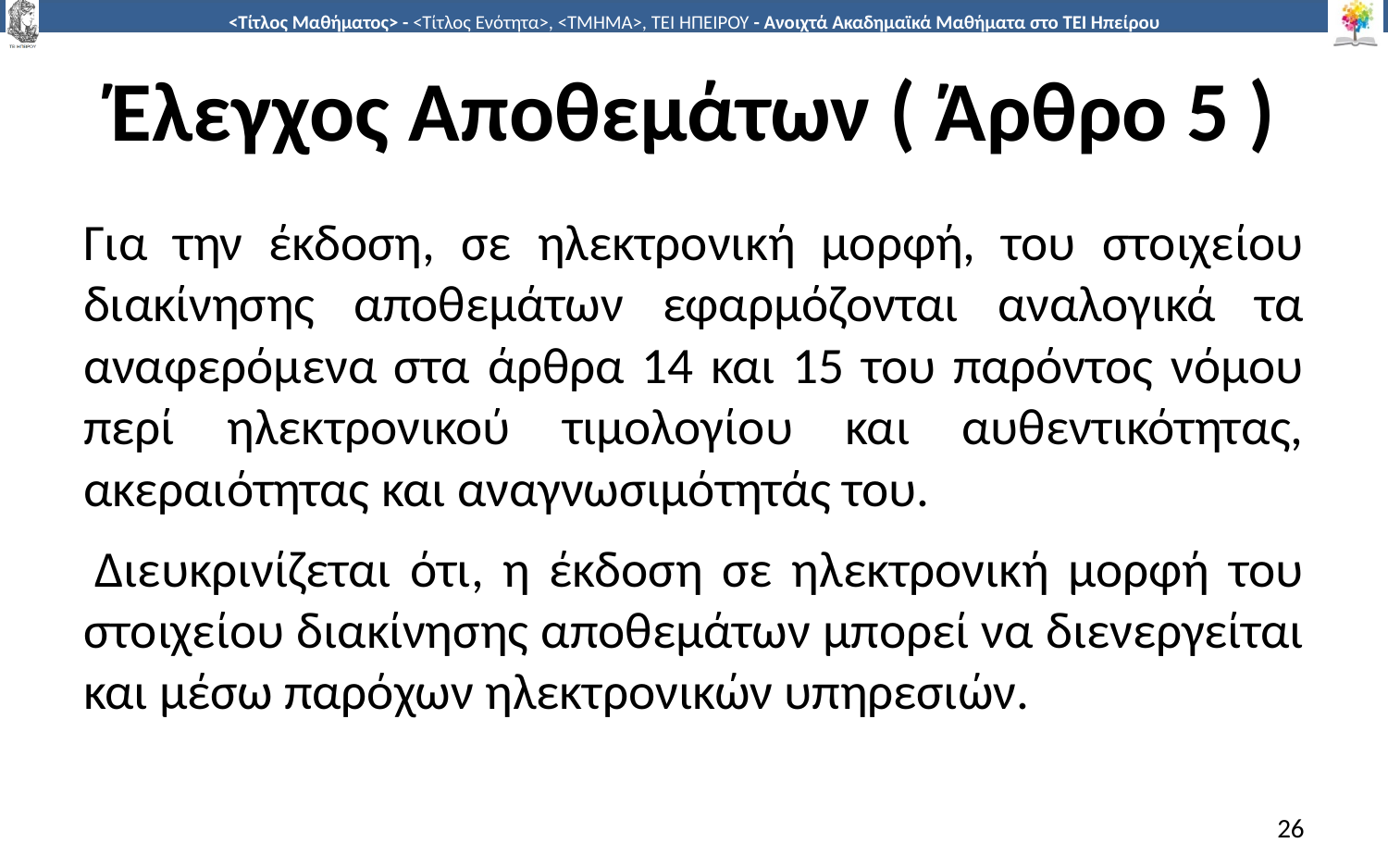

# Έλεγχος Αποθεμάτων ( Άρθρο 5 )
Για την έκδοση, σε ηλεκτρονική μορφή, του στοιχείου διακίνησης αποθεμάτων εφαρμόζονται αναλογικά τα αναφερόμενα στα άρθρα 14 και 15 του παρόντος νόμου περί ηλεκτρονικού τιμολογίου και αυθεντικότητας, ακεραιότητας και αναγνωσιμότητάς του.
 Διευκρινίζεται ότι, η έκδοση σε ηλεκτρονική μορφή του στοιχείου διακίνησης αποθεμάτων μπορεί να διενεργείται και μέσω παρόχων ηλεκτρονικών υπηρεσιών.

26